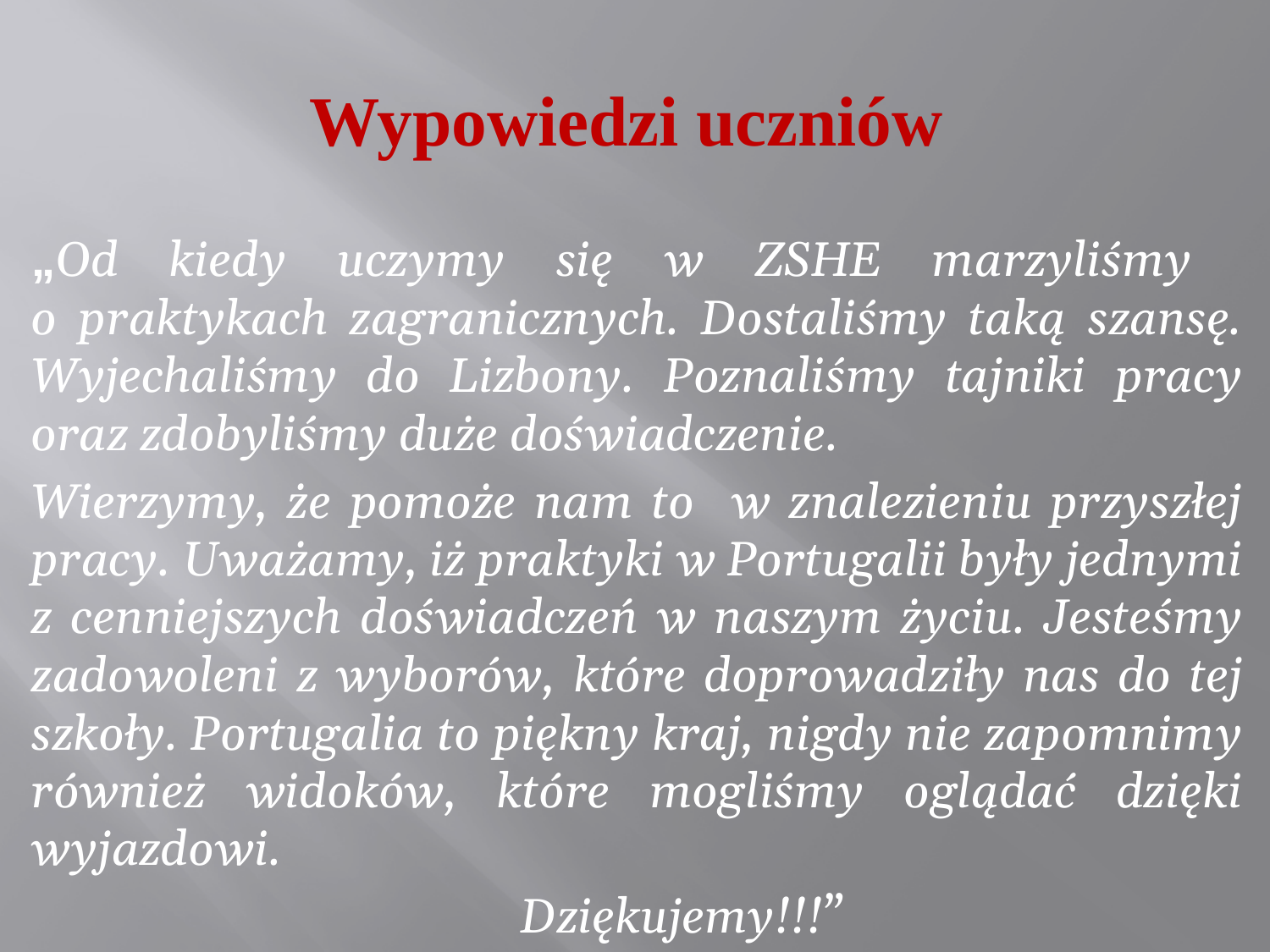

# Wypowiedzi uczniów
„Od kiedy uczymy się w ZSHE marzyliśmy
o praktykach zagranicznych. Dostaliśmy taką szansę. Wyjechaliśmy do Lizbony. Poznaliśmy tajniki pracy oraz zdobyliśmy duże doświadczenie.
Wierzymy, że pomoże nam to  w znalezieniu przyszłej pracy. Uważamy, iż praktyki w Portugalii były jednymi z cenniejszych doświadczeń w naszym życiu. Jesteśmy zadowoleni z wyborów, które doprowadziły nas do tej szkoły. Portugalia to piękny kraj, nigdy nie zapomnimy również widoków, które mogliśmy oglądać dzięki wyjazdowi.
                                          Dziękujemy!!!”